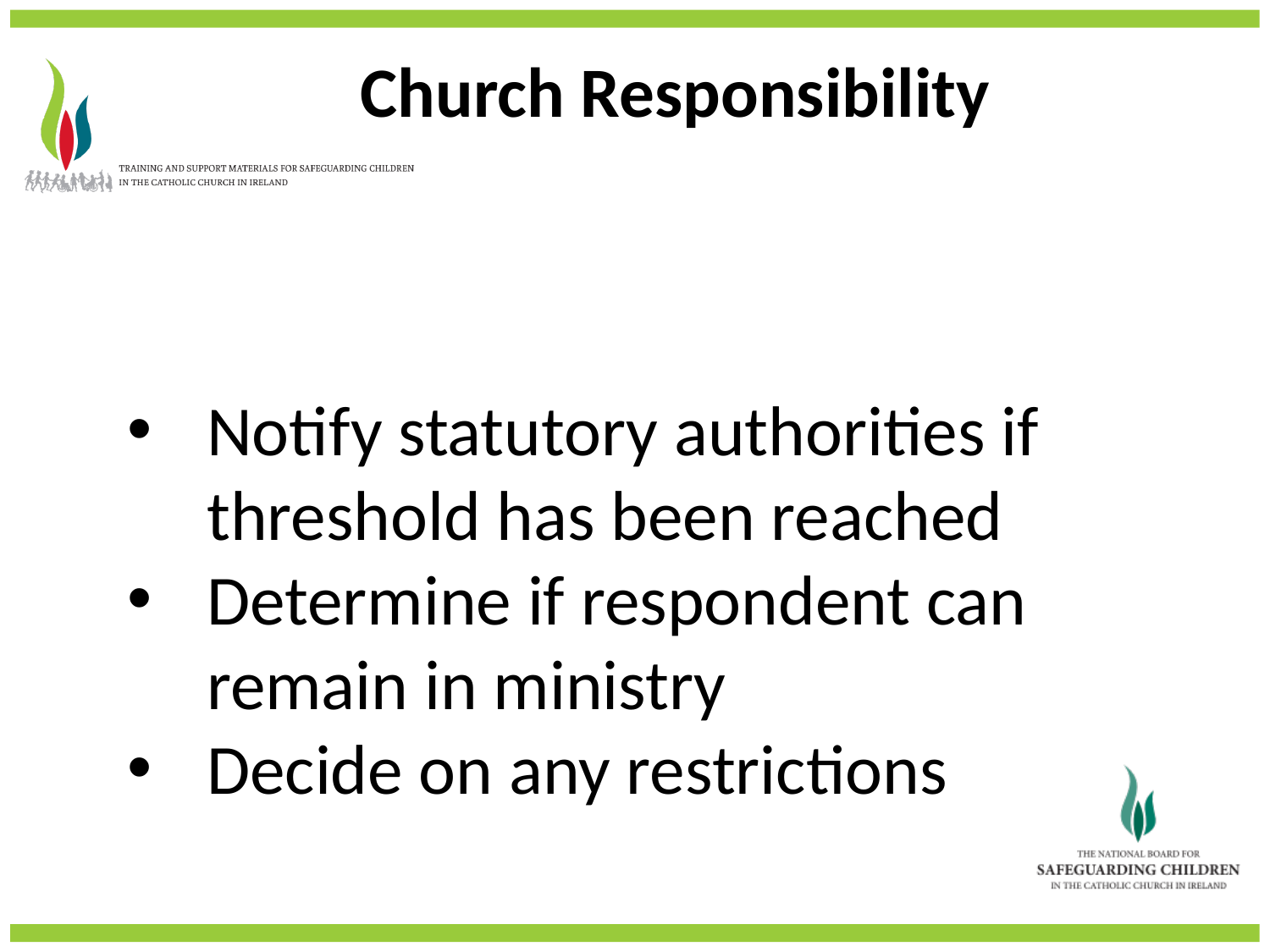

Church Responsibility

Notify statutory authorities if threshold has been reached
Determine if respondent can remain in ministry
Decide on any restrictions